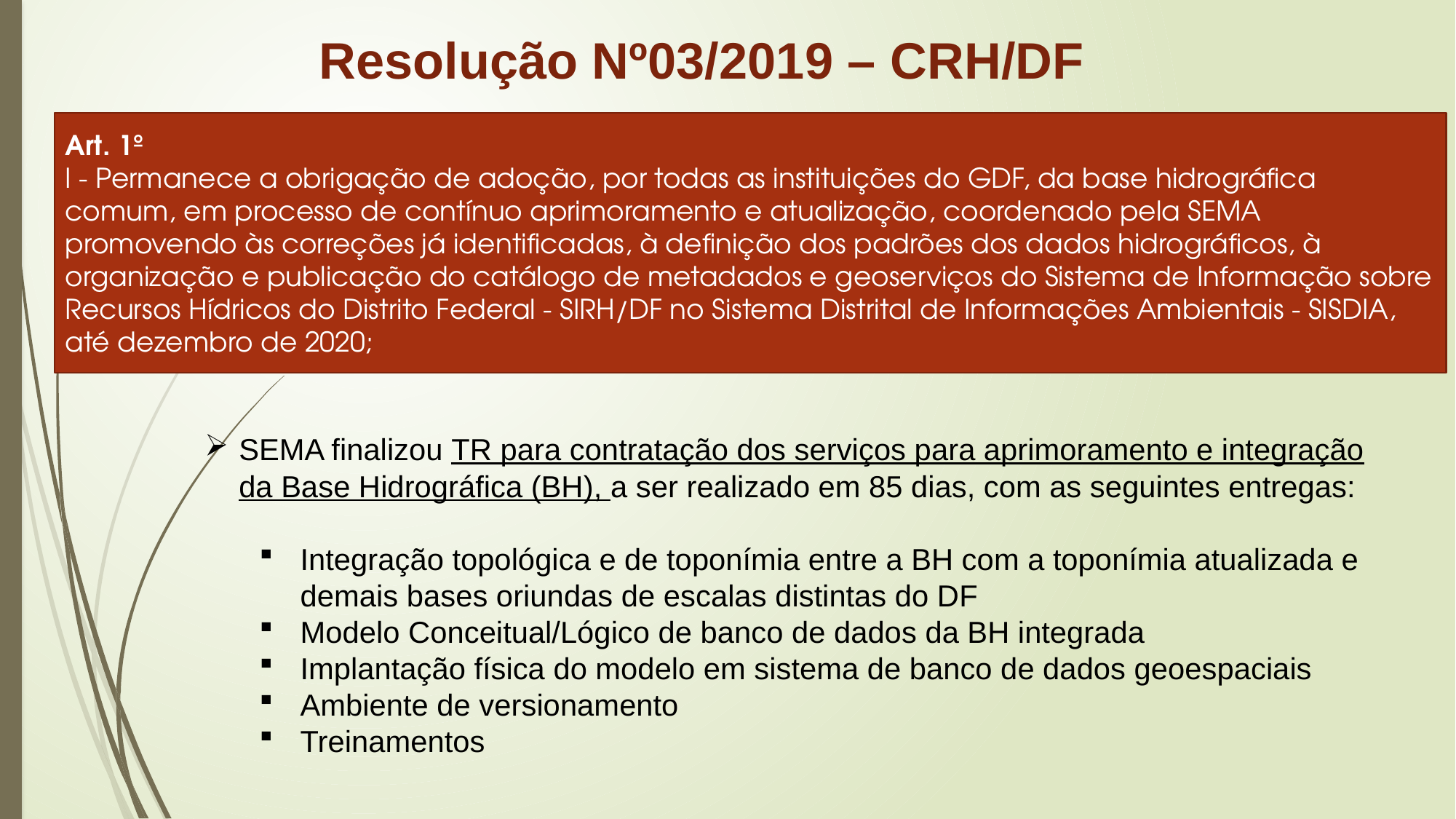

# Resolução Nº03/2019 – CRH/DF
Art. 1º
I - Permanece a obrigação de adoção, por todas as instituições do GDF, da base hidrográfica comum, em processo de contínuo aprimoramento e atualização, coordenado pela SEMA promovendo às correções já identificadas, à definição dos padrões dos dados hidrográficos, à organização e publicação do catálogo de metadados e geoserviços do Sistema de Informação sobre Recursos Hídricos do Distrito Federal - SIRH/DF no Sistema Distrital de Informações Ambientais - SISDIA, até dezembro de 2020;
SEMA finalizou TR para contratação dos serviços para aprimoramento e integração da Base Hidrográfica (BH), a ser realizado em 85 dias, com as seguintes entregas:

Integração topológica e de toponímia entre a BH com a toponímia atualizada e demais bases oriundas de escalas distintas do DF
Modelo Conceitual/Lógico de banco de dados da BH integrada
Implantação física do modelo em sistema de banco de dados geoespaciais
Ambiente de versionamento
Treinamentos